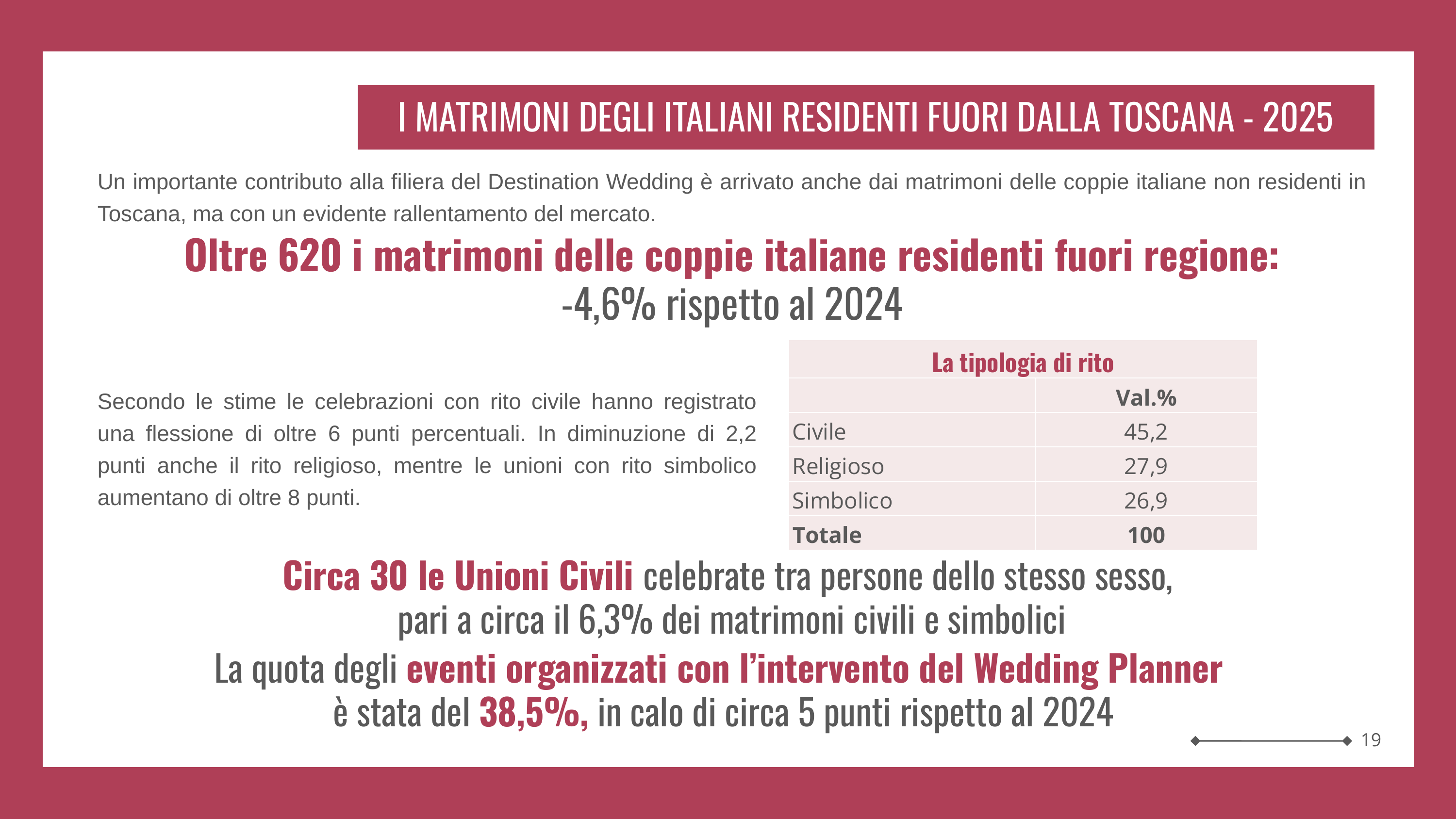

I MATRIMONI DEGLI ITALIANI RESIDENTI FUORI DALLA TOSCANA - 2025
Un importante contributo alla filiera del Destination Wedding è arrivato anche dai matrimoni delle coppie italiane non residenti in Toscana, ma con un evidente rallentamento del mercato.
Oltre 620 i matrimoni delle coppie italiane residenti fuori regione:
-4,6% rispetto al 2024
| La tipologia di rito | La tipologia di rito nei matrimoni delle coppie straniere |
| --- | --- |
|  | Val.% |
| Civile | 45,2 |
| Religioso | 27,9 |
| Simbolico | 26,9 |
| Totale | 100 |
Secondo le stime le celebrazioni con rito civile hanno registrato una flessione di oltre 6 punti percentuali. In diminuzione di 2,2 punti anche il rito religioso, mentre le unioni con rito simbolico aumentano di oltre 8 punti.
Circa 30 le Unioni Civili celebrate tra persone dello stesso sesso,
pari a circa il 6,3% dei matrimoni civili e simbolici
La quota degli eventi organizzati con l’intervento del Wedding Planner
è stata del 38,5%, in calo di circa 5 punti rispetto al 2024
19